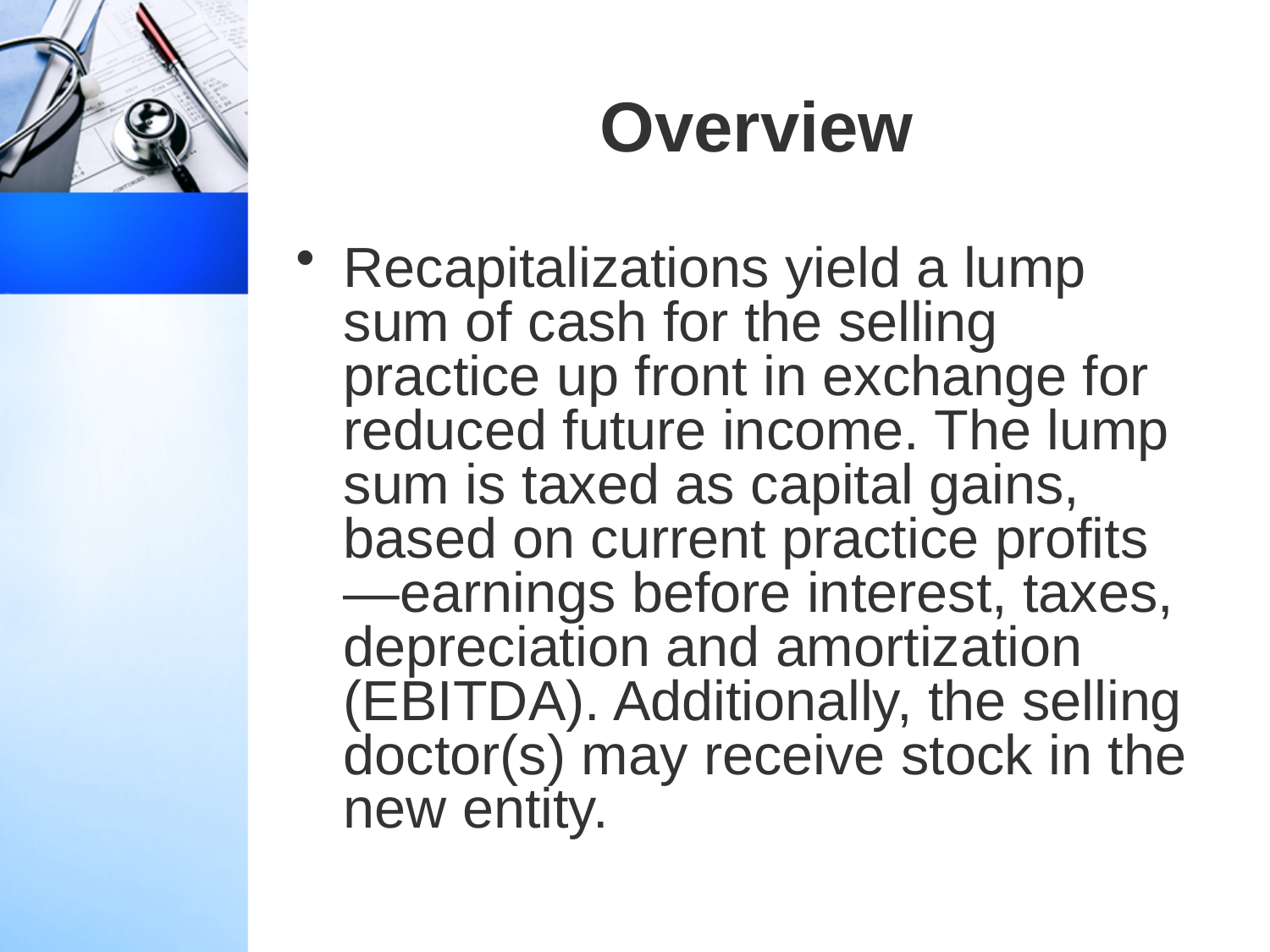

# Overview

Recapitalizations yield a lump sum of cash for the selling practice up front in exchange for reduced future income. The lump sum is taxed as capital gains, based on current practice profits—earnings before interest, taxes, depreciation and amortization (EBITDA). Additionally, the selling doctor(s) may receive stock in the new entity.